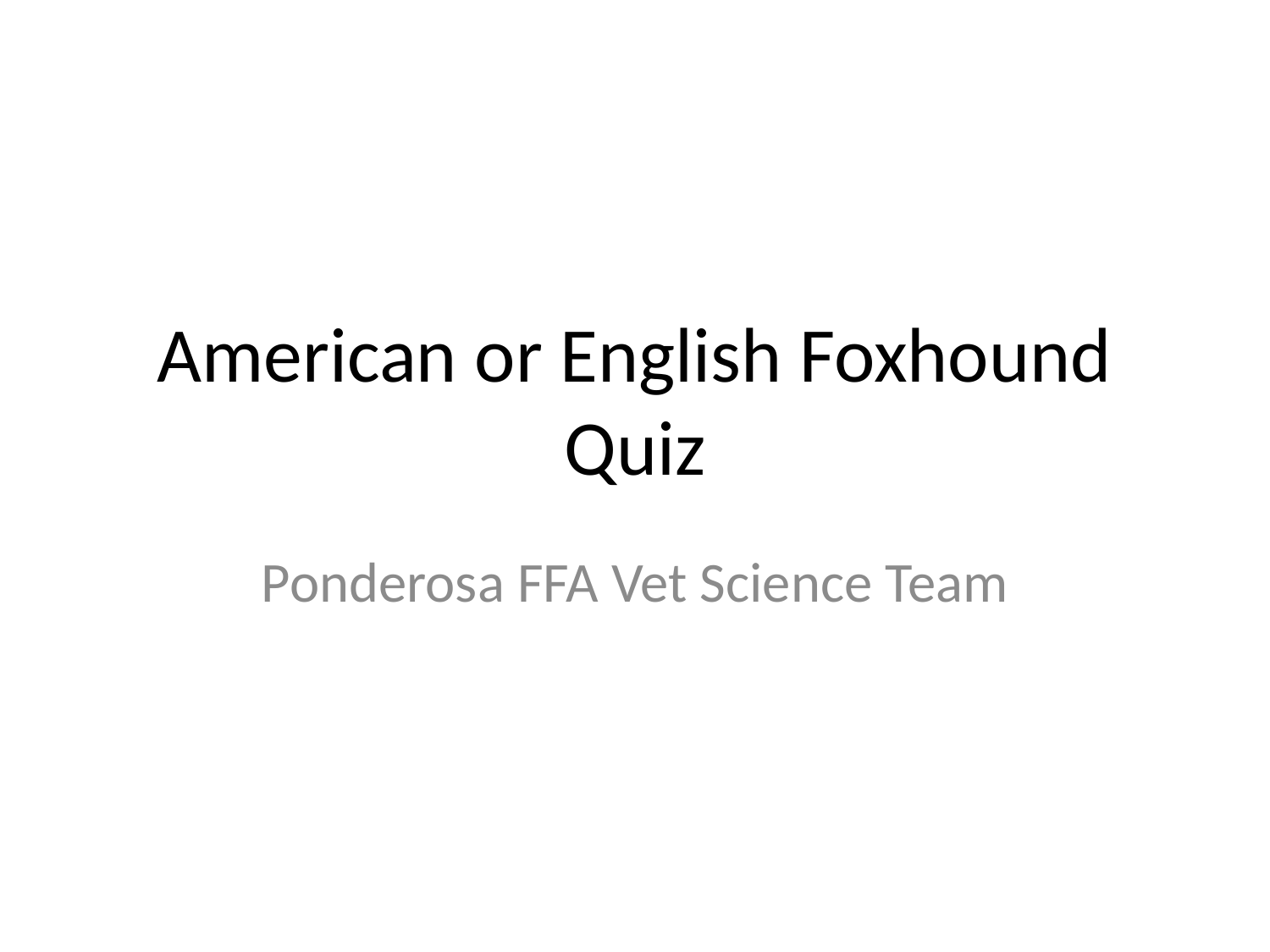

# American or English Foxhound Quiz
Ponderosa FFA Vet Science Team